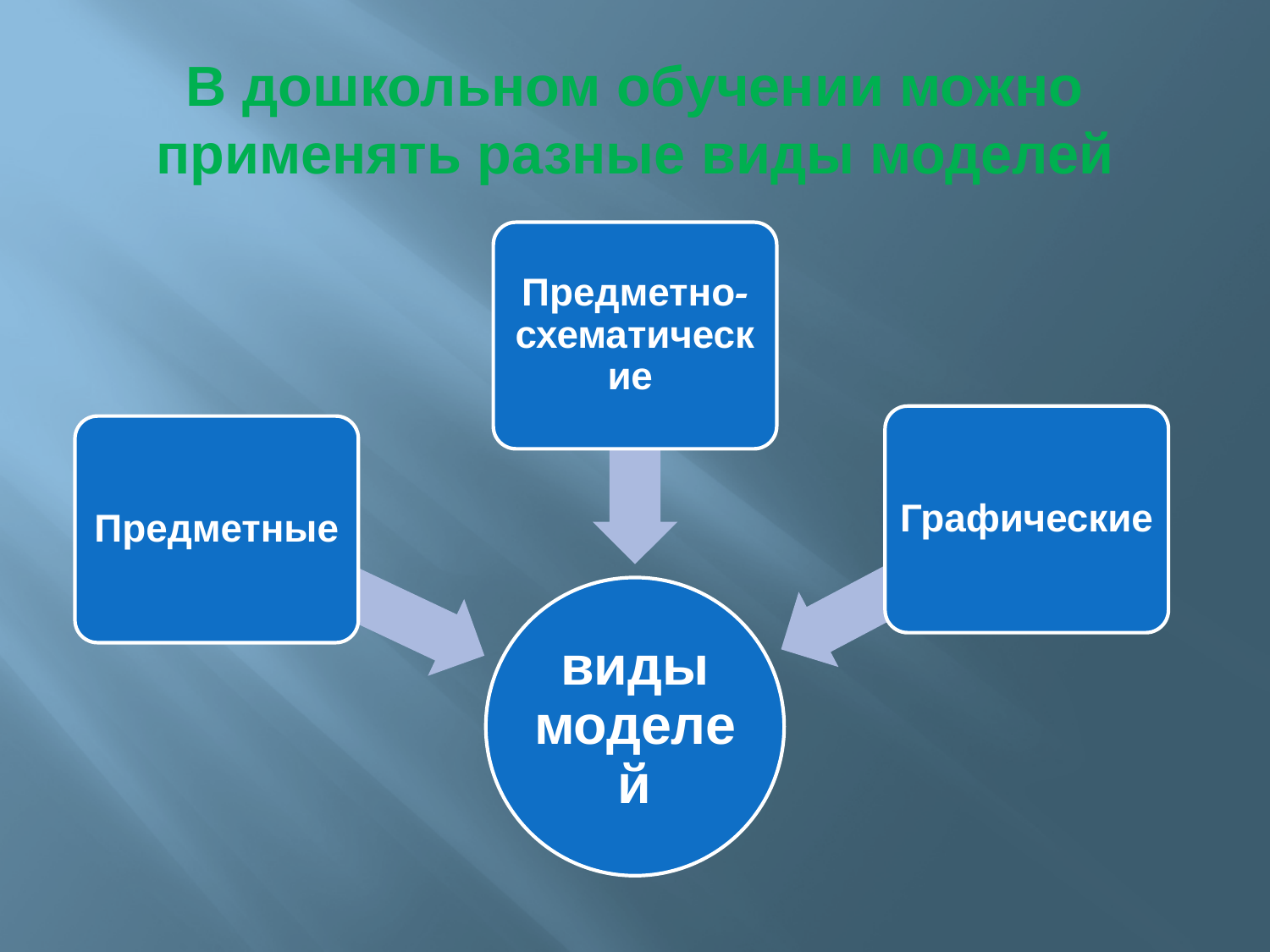

# В дошкольном обучении можно применять разные виды моделей
виды моделей
Предметные
Предметно-схематические
Графические